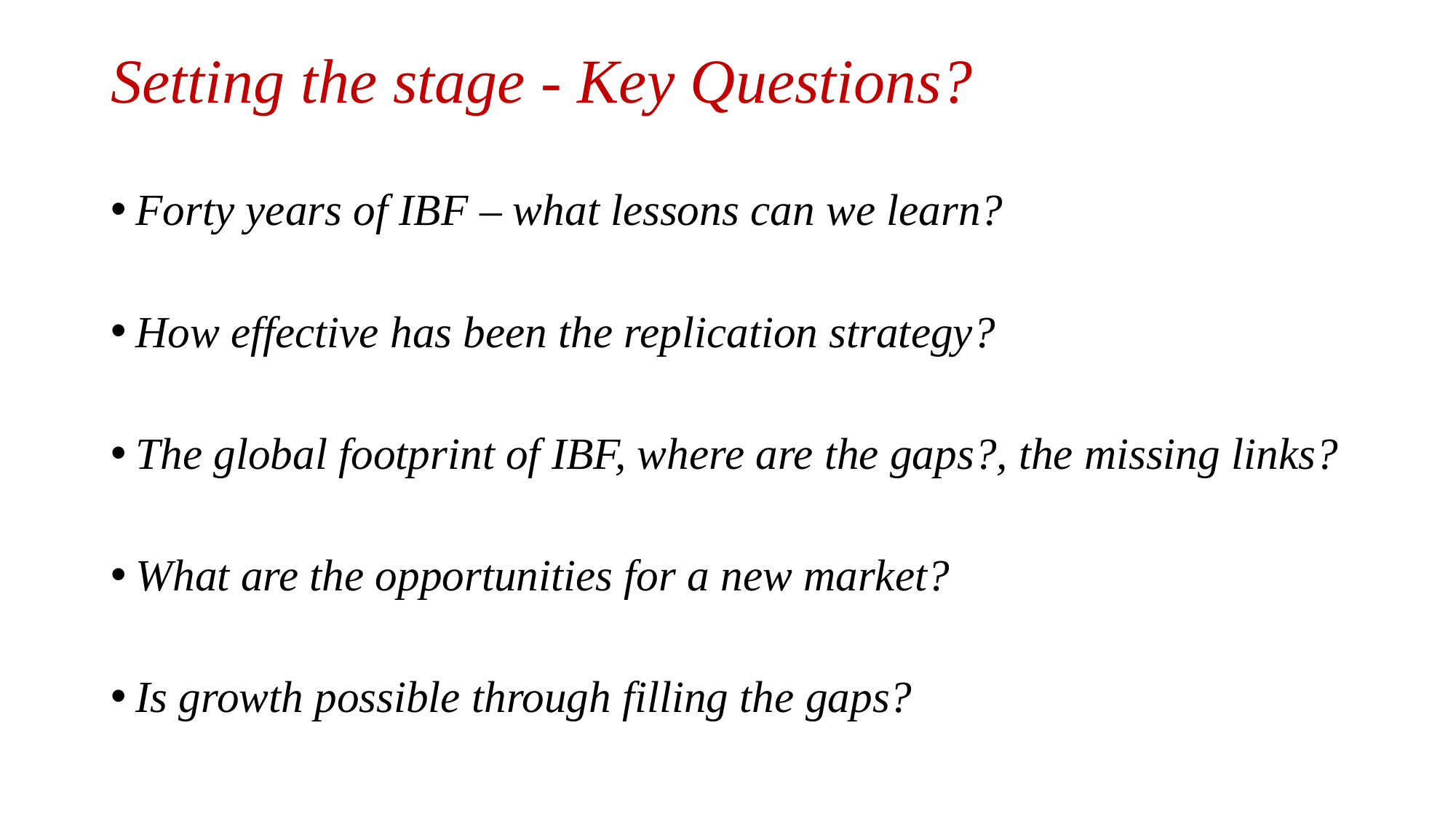

# Setting the stage - Key Questions?
Forty years of IBF – what lessons can we learn?

How effective has been the replication strategy?

The global footprint of IBF, where are the gaps?, the missing links?

What are the opportunities for a new market?

Is growth possible through filling the gaps?